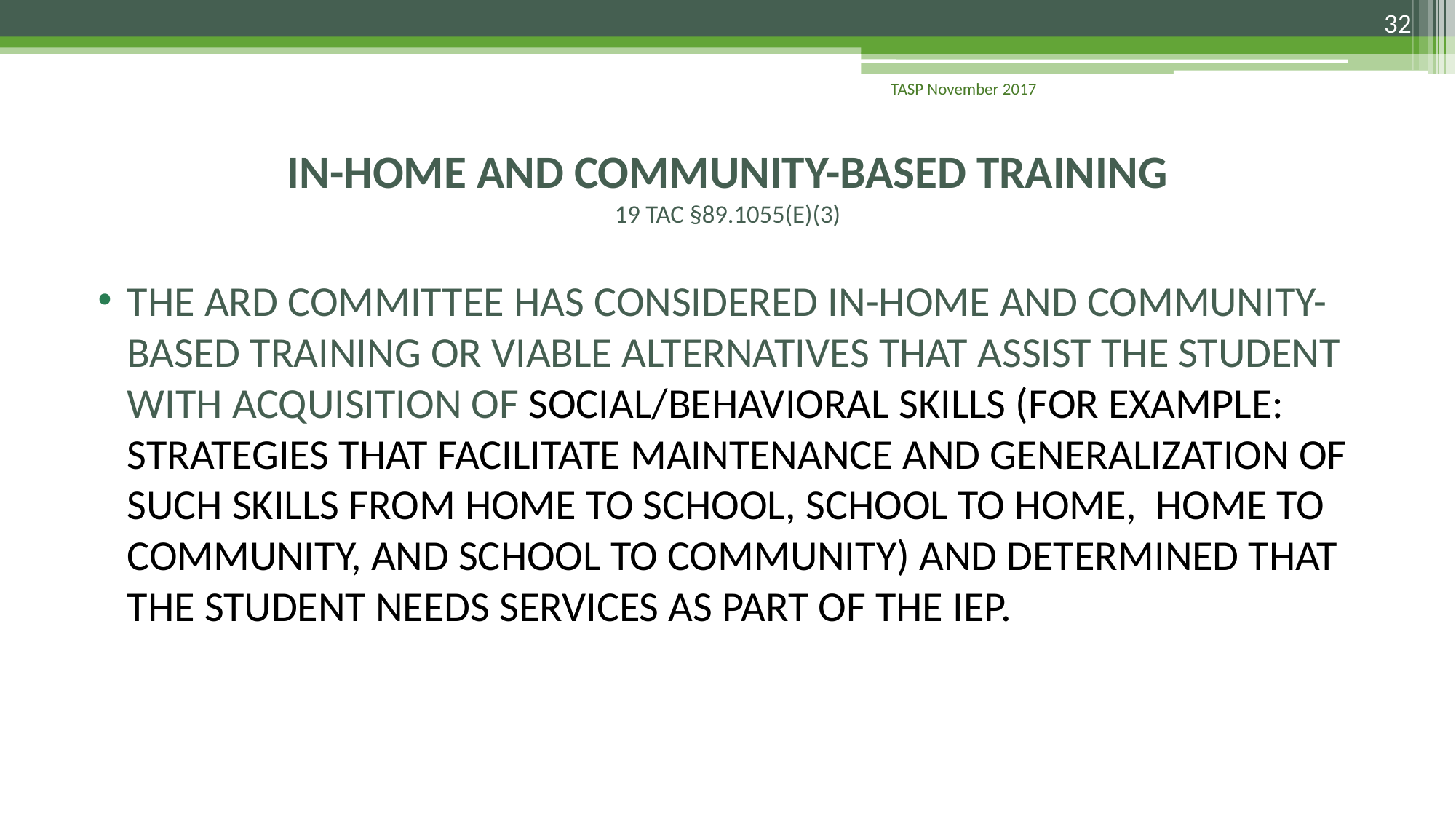

32
TASP November 2017
# IN-HOME AND COMMUNITY-BASED TRAINING 19 TAC §89.1055(e)(3)
The ARD committee has considered in-home and community-based training or viable alternatives that assist the student with acquisition of social/behavioral skills (for example: strategies that facilitate maintenance and generalization of such skills from home to school, school to home,  home to community, and school to community) and determined that the student needs services as part of the IEP.